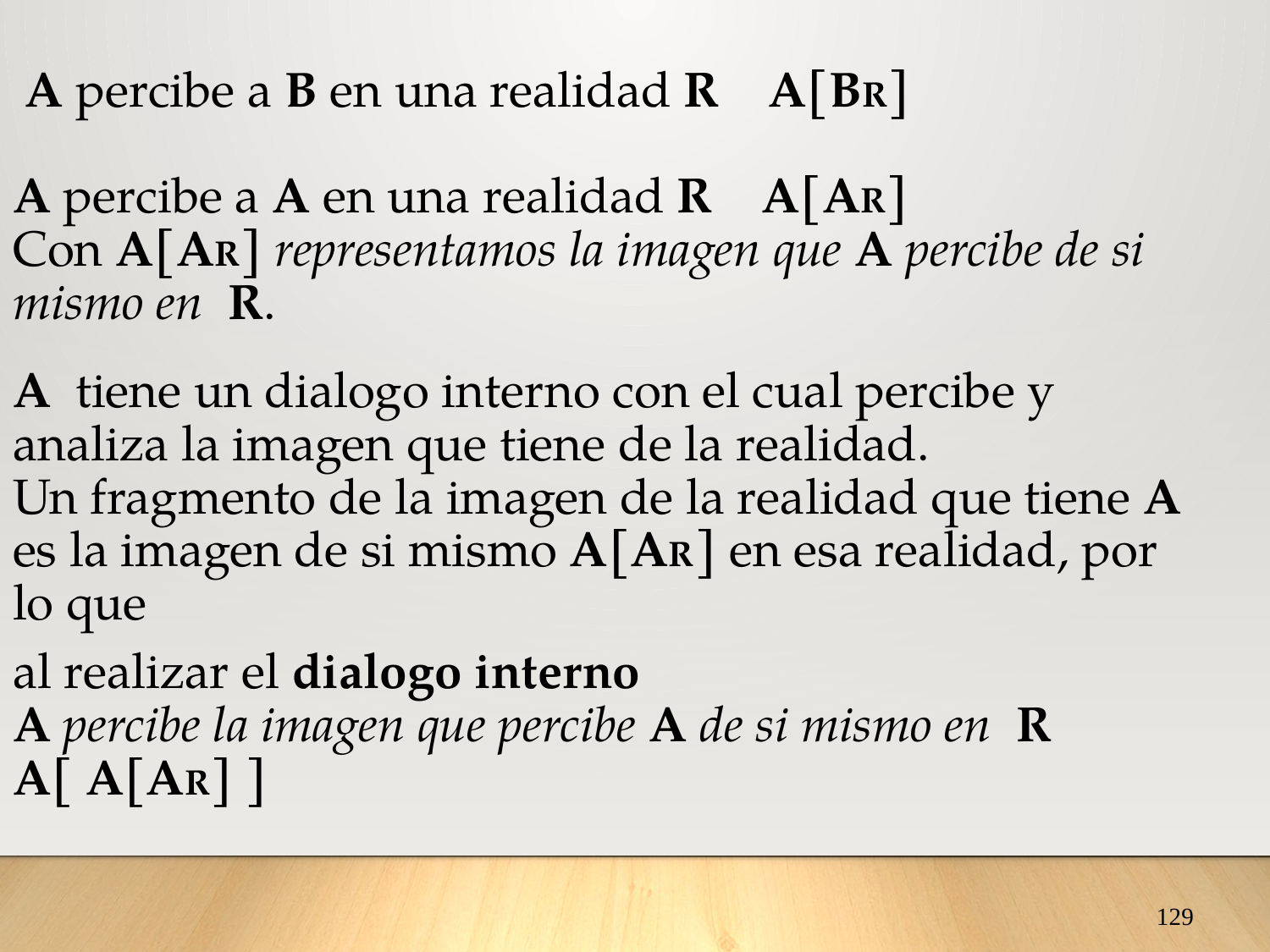

A percibe a B en una realidad R    A[BR]
A percibe a A en una realidad R    A[AR]  
Con A[AR] representamos la imagen que A percibe de si mismo en  R.
 
A  tiene un dialogo interno con el cual percibe y analiza la imagen que tiene de la realidad.
Un fragmento de la imagen de la realidad que tiene A es la imagen de si mismo A[AR] en esa realidad, por lo que
al realizar el dialogo interno
A percibe la imagen que percibe A de si mismo en  R
A[ A[AR] ]
129